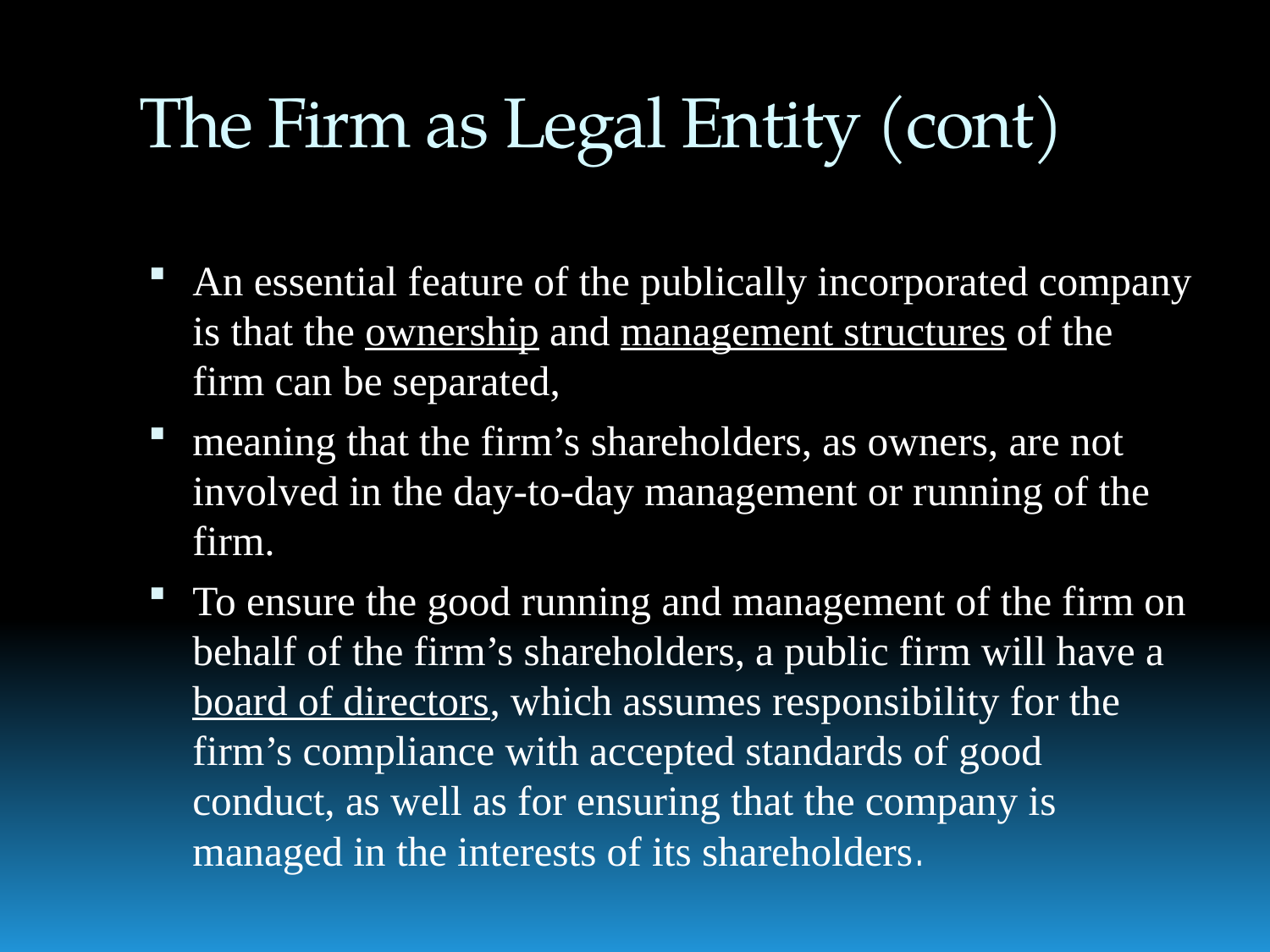

# The Firm as Legal Entity (cont)
An essential feature of the publically incorporated company is that the ownership and management structures of the firm can be separated,
meaning that the firm’s shareholders, as owners, are not involved in the day-to-day management or running of the firm.
To ensure the good running and management of the firm on behalf of the firm’s shareholders, a public firm will have a board of directors, which assumes responsibility for the firm’s compliance with accepted standards of good conduct, as well as for ensuring that the company is managed in the interests of its shareholders.